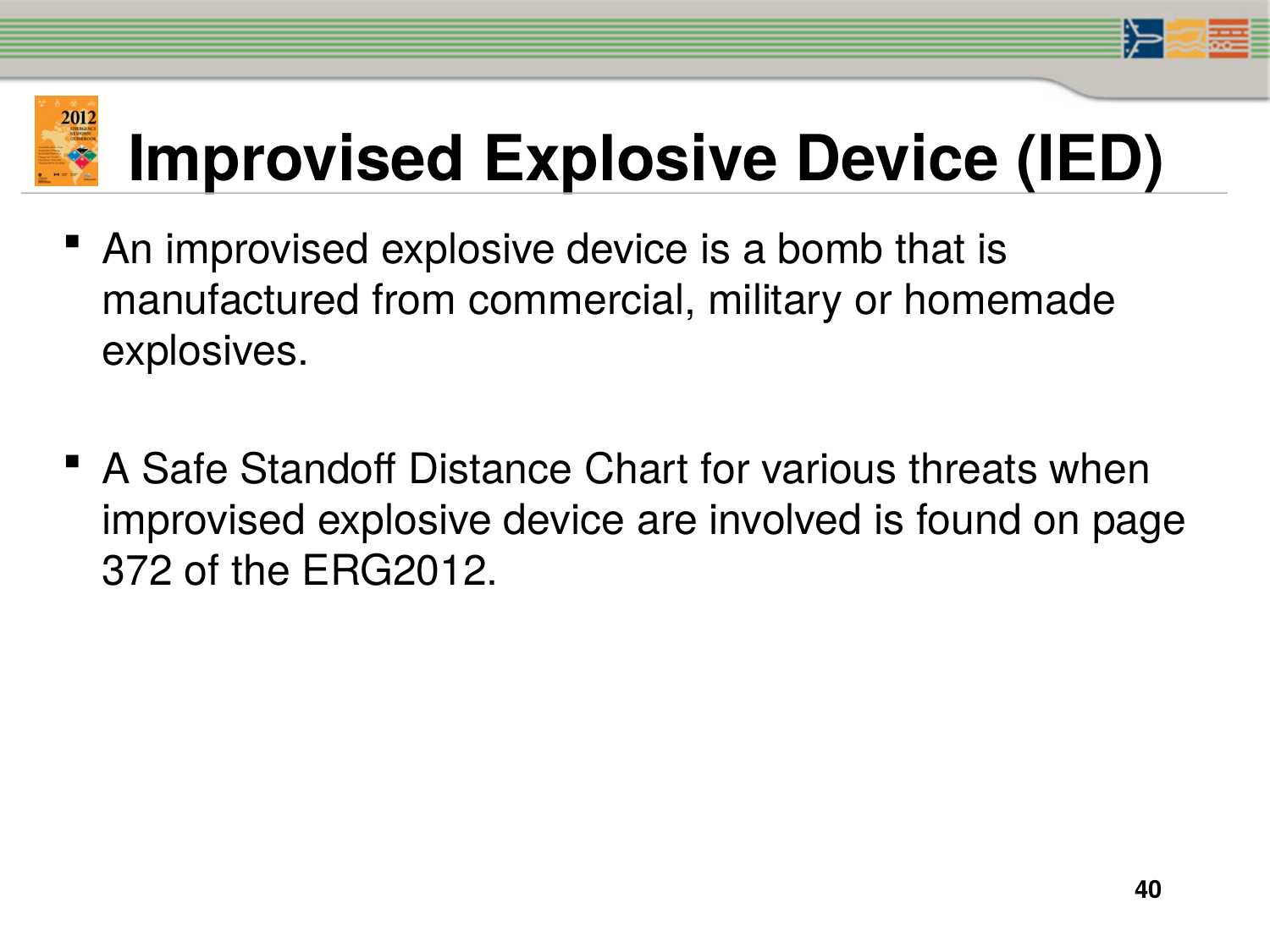

Improvised Explosive Device (IED)

An improvised explosive device is a bomb that is manufactured from commercial, military or homemade explosives.

A Safe Standoff Distance Chart for various threats when improvised explosive device are involved is found on page 372 of the ERG2012.

40